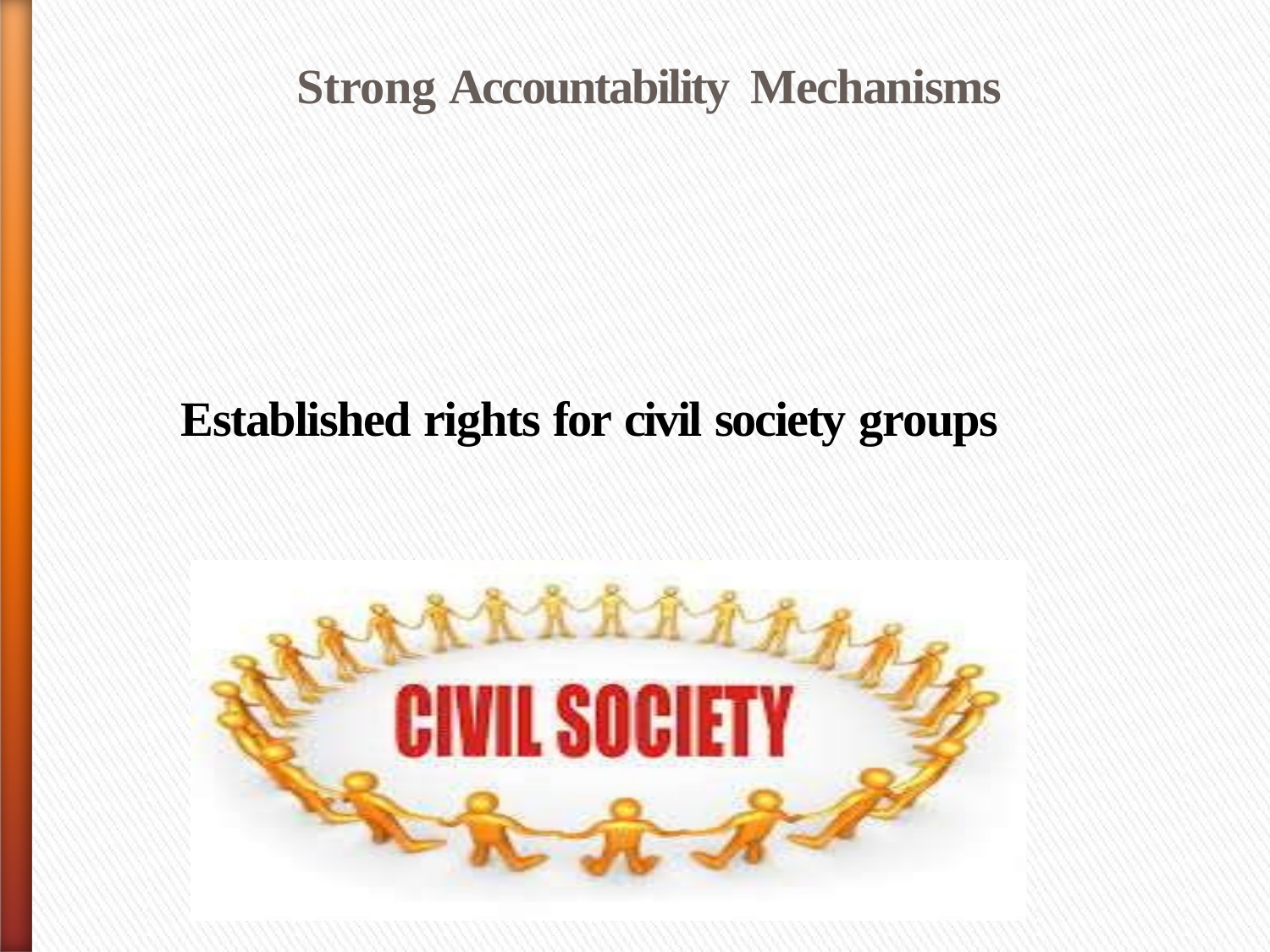

# Strong Accountability  Mechanisms

Established rights for civil society groups